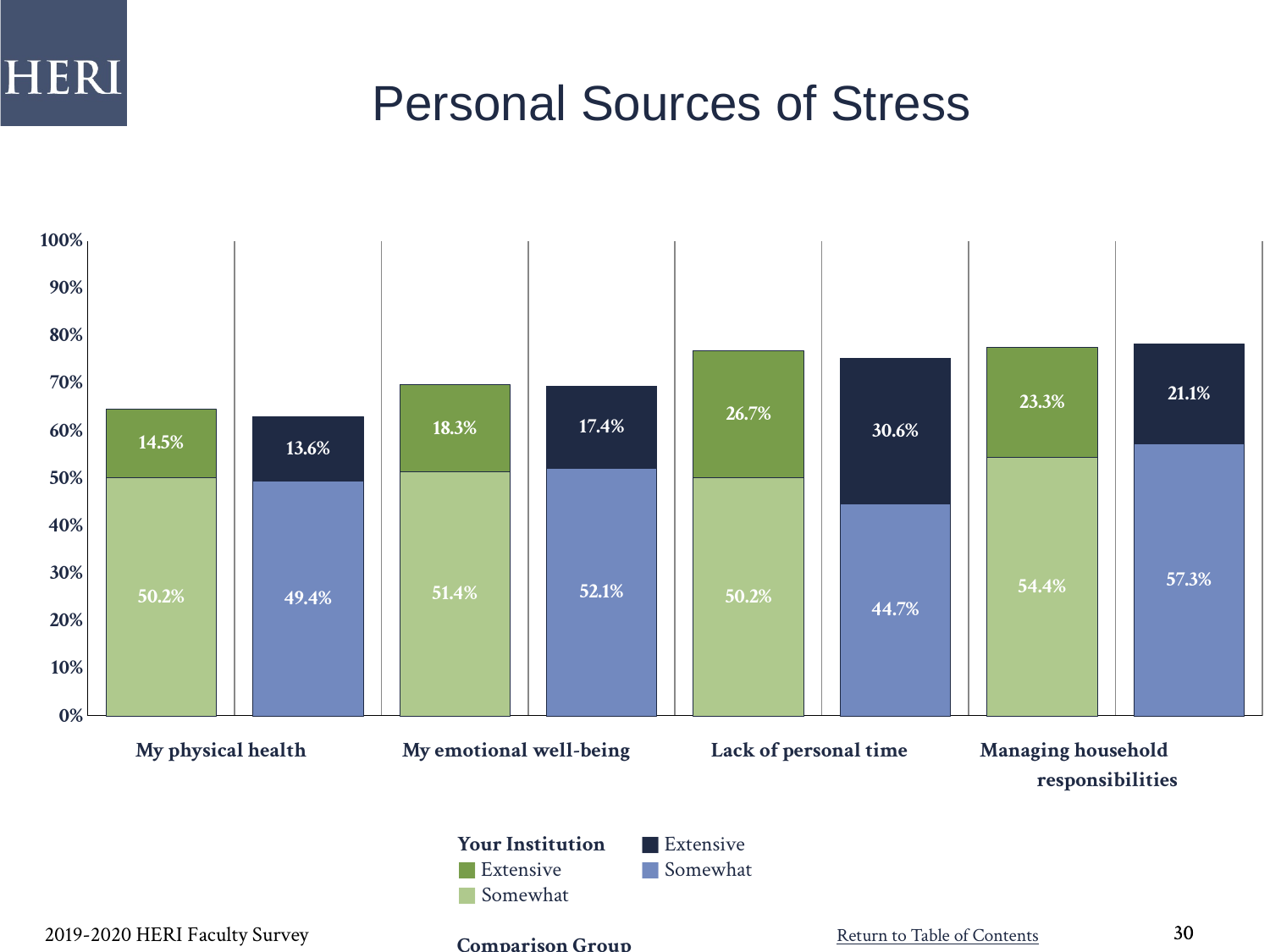

Personal Sources of Stress

### Chart

| Category | Somewhat | Extensive |
|---|---|---|
| My physical health  | 0.502 | 0.145 |
| comp | 0.494 | 0.136 |
| My emotional well-being  | 0.514 | 0.183 |
| comp | 0.521 | 0.174 |
| Lack of personal time  | 0.502 | 0.267 |
| comp | 0.447 | 0.306 |
| Managing household responsibilities | 0.544 | 0.233 |
| comp | 0.573 | 0.211 |
         My physical health 	          My emotional well-being                Lack of personal time                 Managing household    							            responsibilities
Your Institution
■ Extensive
■ Somewhat

Comparison Group
■ Extensive
■ Somewhat

2019-2020 HERI Faculty Survey
30
30